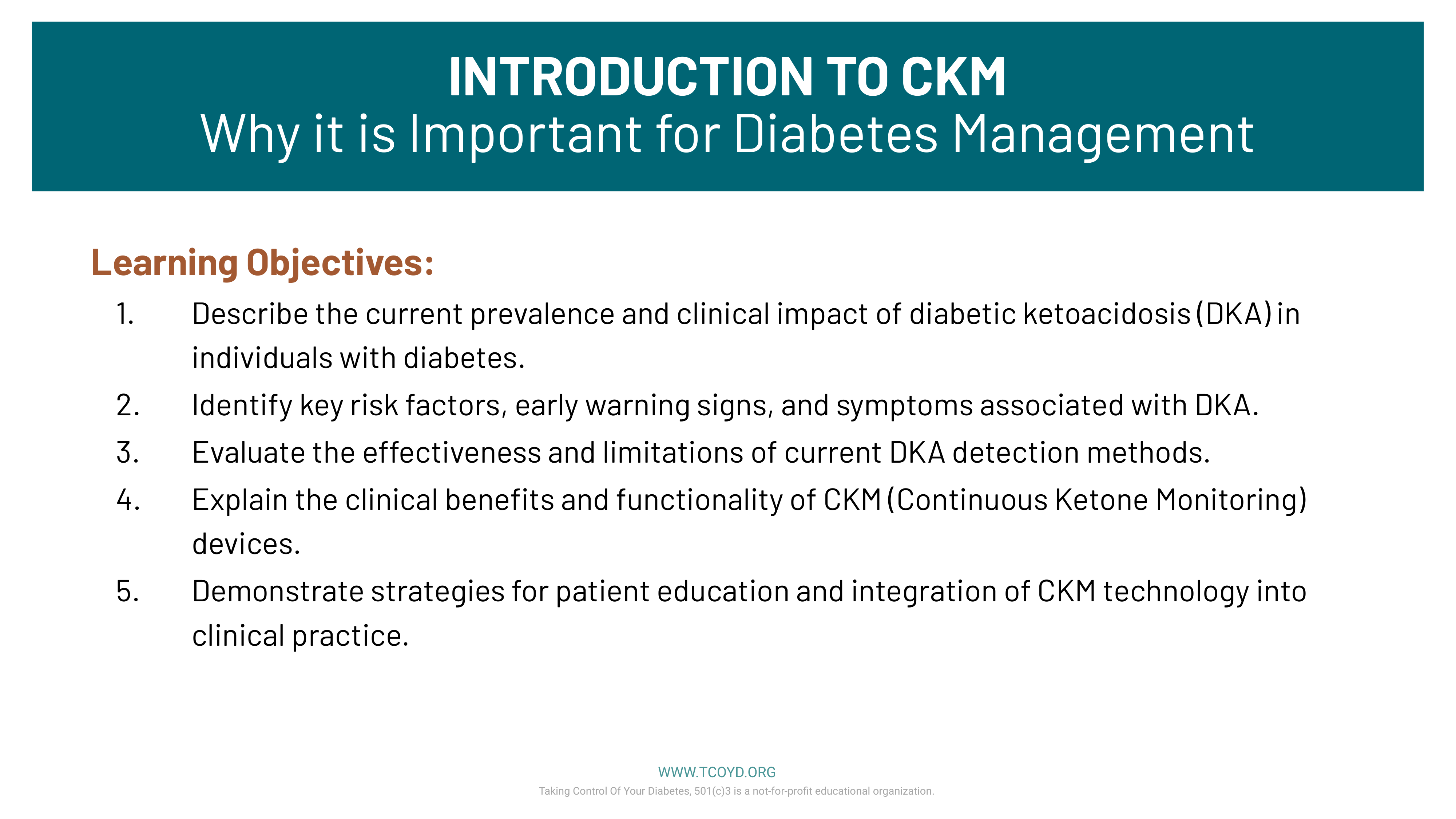

# Introduction to CKM Why it is Important for Diabetes Management
Learning Objectives:
Describe the current prevalence and clinical impact of diabetic ketoacidosis (DKA) in individuals with diabetes.
Identify key risk factors, early warning signs, and symptoms associated with DKA.
Evaluate the effectiveness and limitations of current DKA detection methods.
Explain the clinical benefits and functionality of CKM (Continuous Ketone Monitoring) devices.
Demonstrate strategies for patient education and integration of CKM technology into clinical practice.